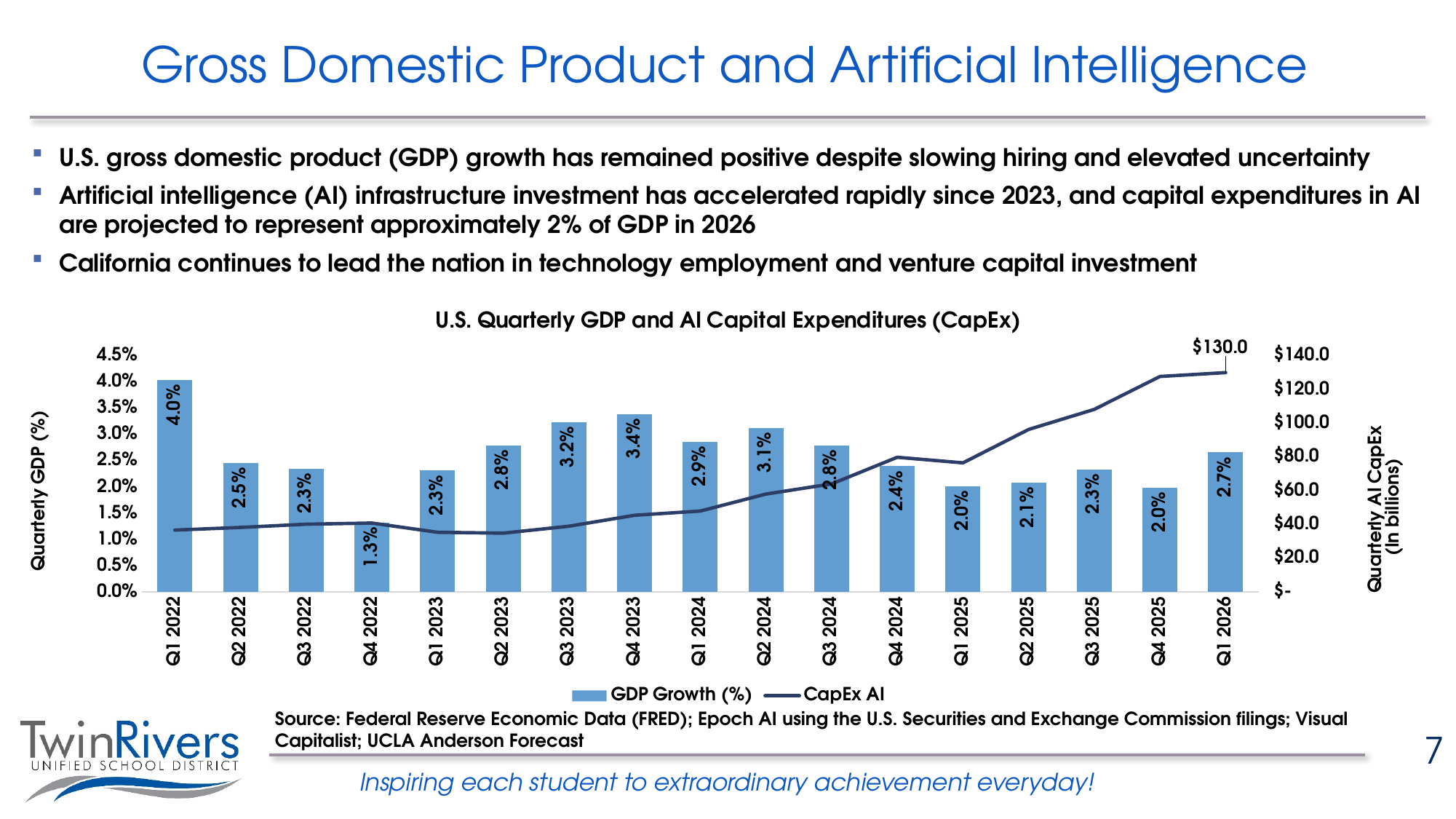

# Gross Domestic Product and Artificial Intelligence
U.S. gross domestic product (GDP) growth has remained positive despite slowing hiring and elevated uncertainty
Artificial intelligence (AI) infrastructure investment has accelerated rapidly since 2023, and capital expenditures in AI are projected to represent approximately 2% of GDP in 2026
California continues to lead the nation in technology employment and venture capital investment

[unsupported chart]

Source: Federal Reserve Economic Data (FRED); Epoch AI using the U.S. Securities and Exchange Commission filings; Visual Capitalist; UCLA Anderson Forecast
7
© 2026 School Services of California Inc.